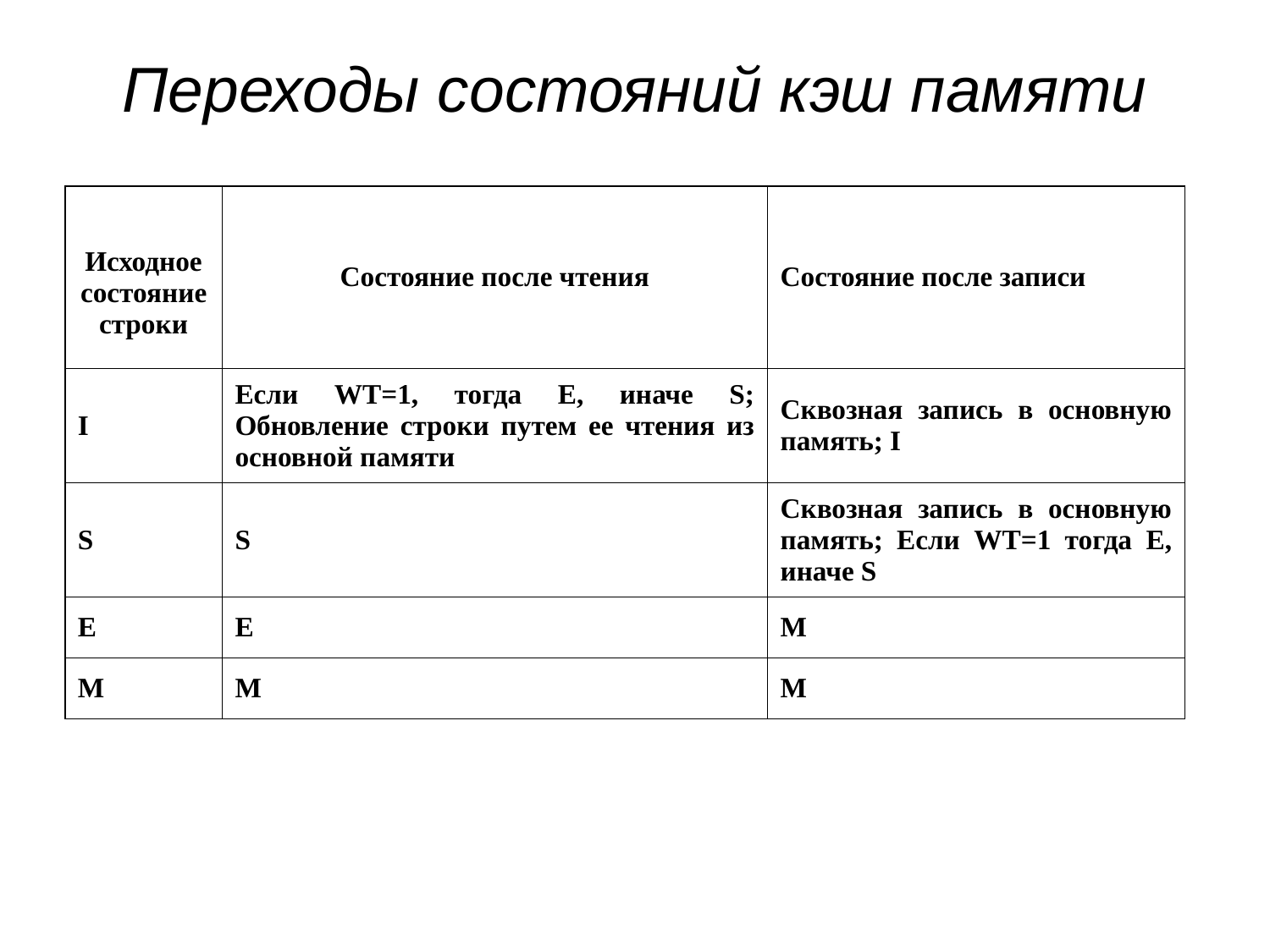

# Переходы состояний кэш памяти
| Исходное состояние строки | Состояние после чтения | Состояние после записи |
| --- | --- | --- |
| I | Если WT=1, тогда Е, иначе S; Обновление строки путем ее чтения из основной памяти | Сквозная запись в основную память; I |
| S | S | Сквозная запись в основную память; Если WT=1 тогда Е, иначе S |
| Е | Е | М |
| М | М | М |
1